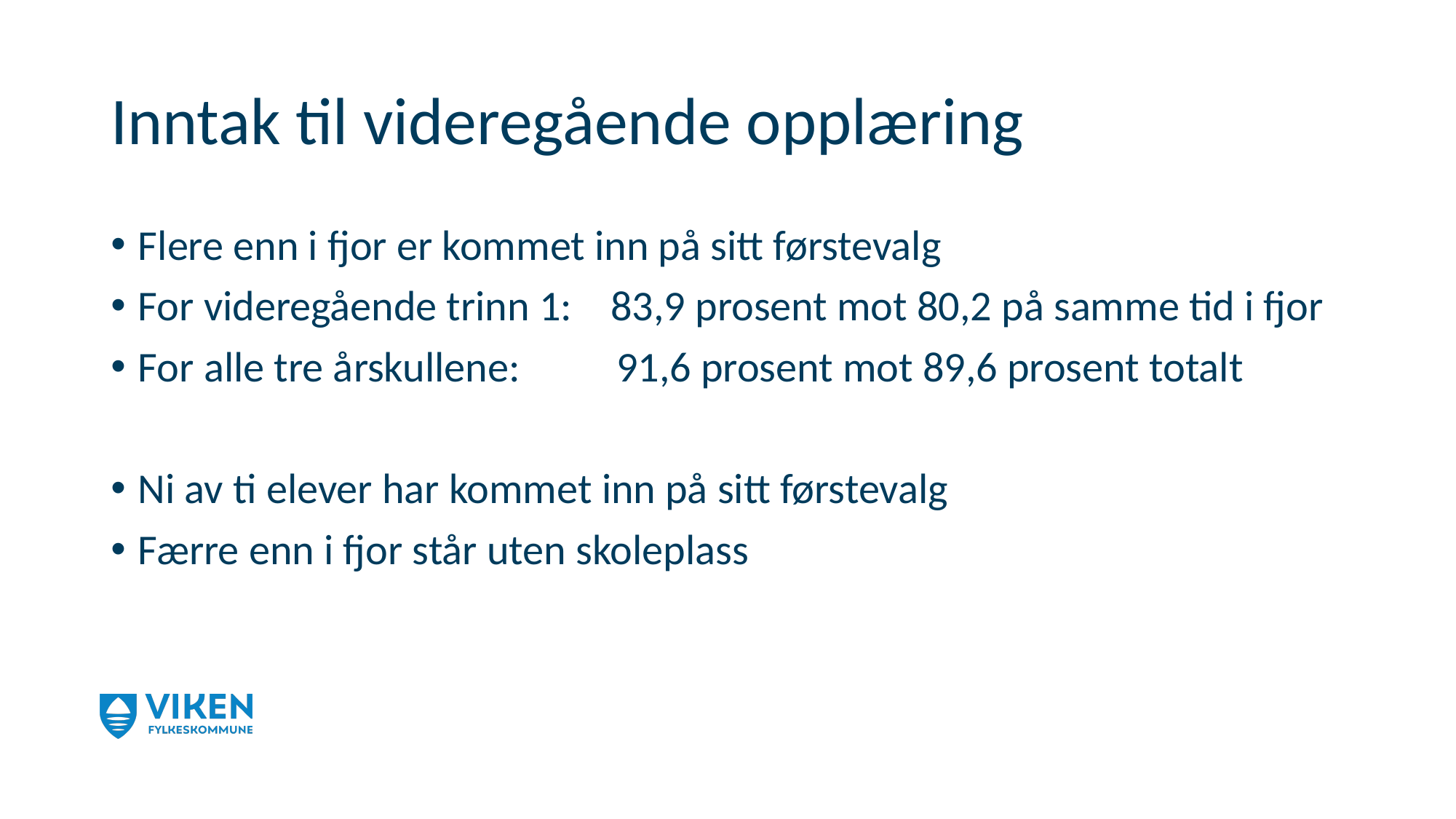

# Inntak til videregående opplæring
Flere enn i fjor er kommet inn på sitt førstevalg
For videregående trinn 1:    83,9 prosent mot 80,2 på samme tid i fjor
For alle tre årskullene:          91,6 prosent mot 89,6 prosent totalt

Ni av ti elever har kommet inn på sitt førstevalg
Færre enn i fjor står uten skoleplass